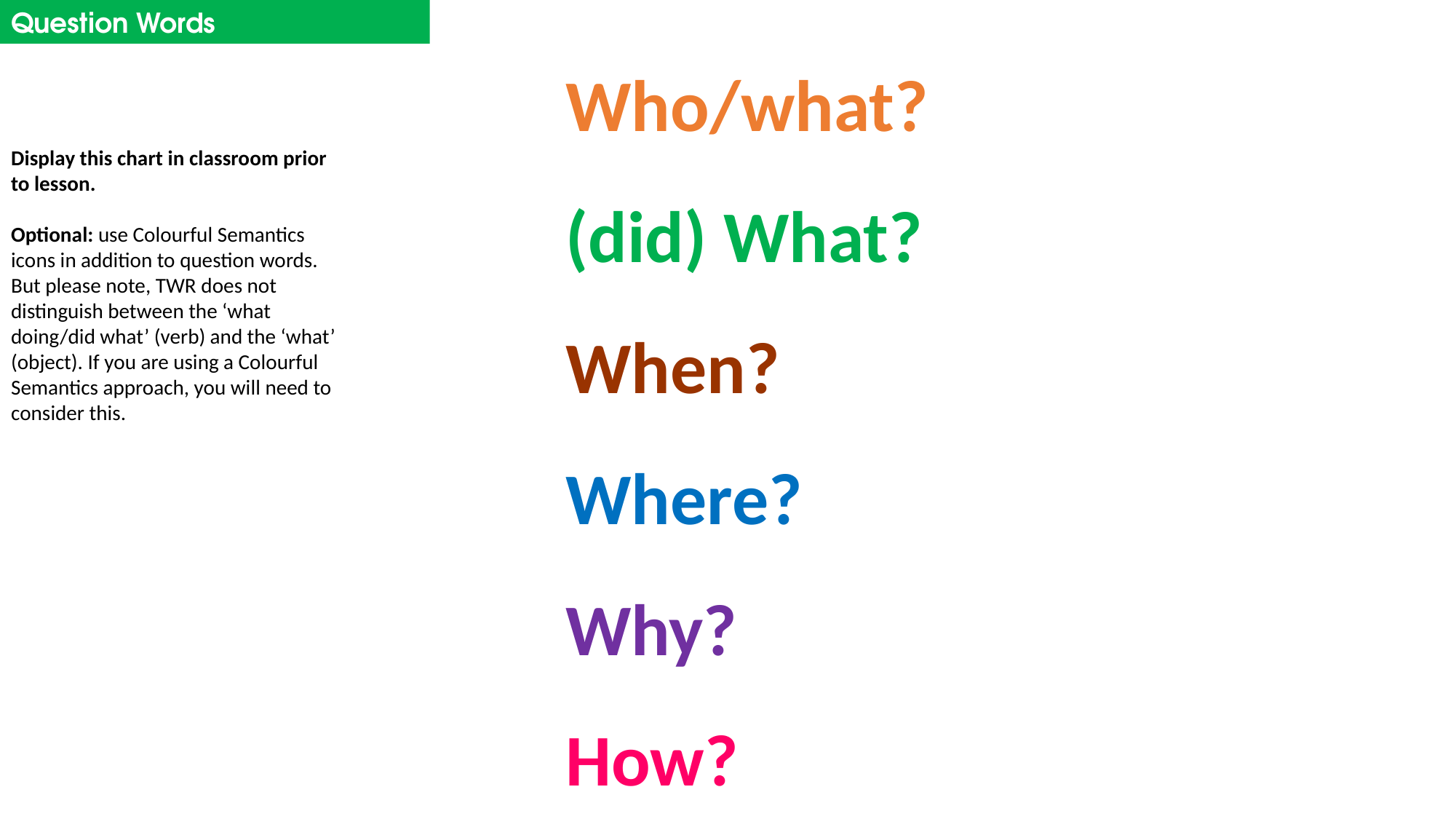

Question Words
Who/what?
(did) What?
When?
Where?
Why?
How?
Display this chart in classroom prior to lesson.

Optional: use Colourful Semantics icons in addition to question words. But please note, TWR does not distinguish between the ‘what doing/did what’ (verb) and the ‘what’ (object). If you are using a Colourful Semantics approach, you will need to consider this.